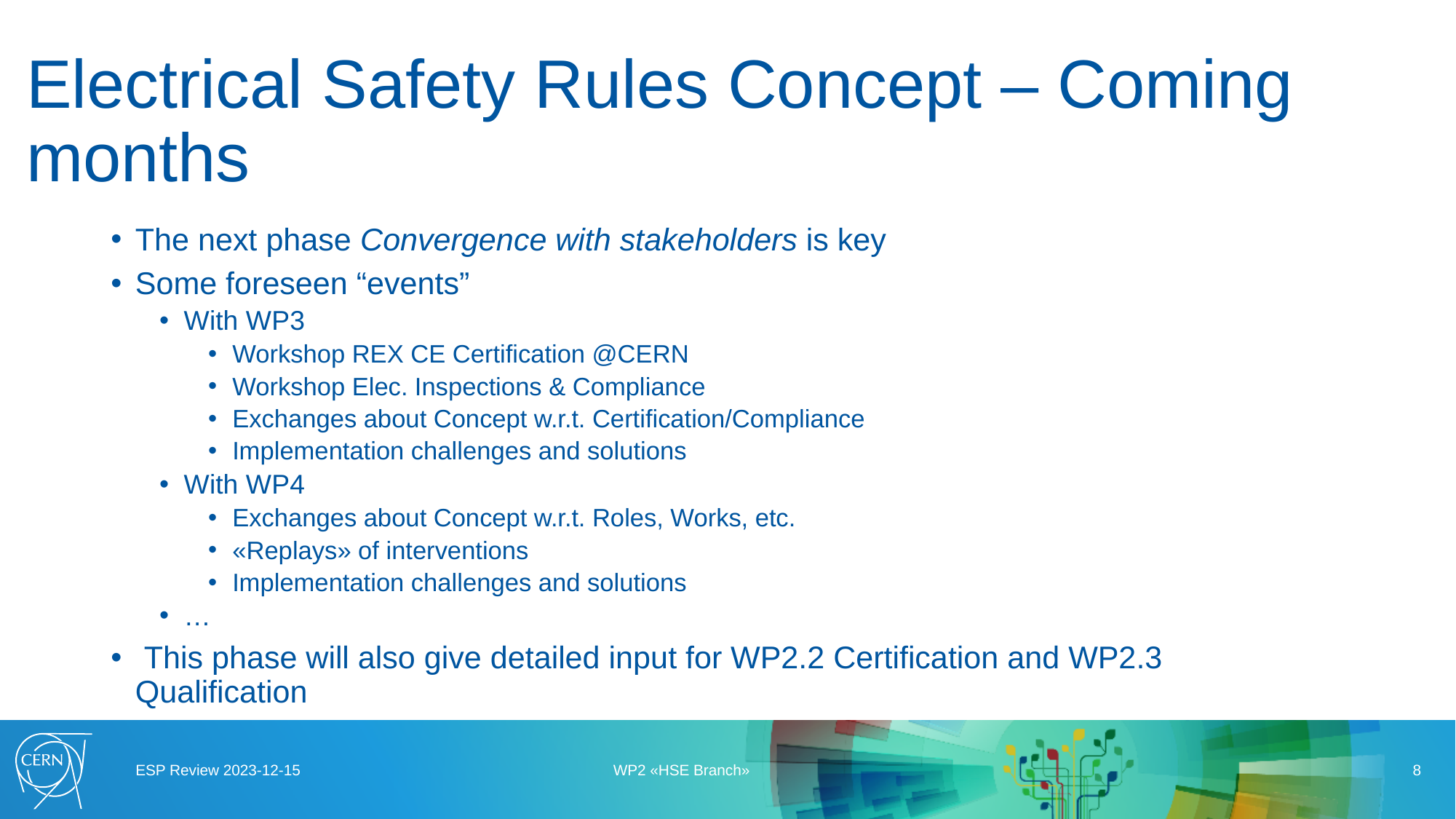

# Electrical Safety Rules Concept – Coming months
The next phase Convergence with stakeholders is key
Some foreseen “events”
With WP3
Workshop REX CE Certification @CERN
Workshop Elec. Inspections & Compliance
Exchanges about Concept w.r.t. Certification/Compliance
Implementation challenges and solutions
With WP4
Exchanges about Concept w.r.t. Roles, Works, etc.
«Replays» of interventions
Implementation challenges and solutions
…
 This phase will also give detailed input for WP2.2 Certification and WP2.3 Qualification
ESP Review 2023-12-15
WP2 «HSE Branch»
8